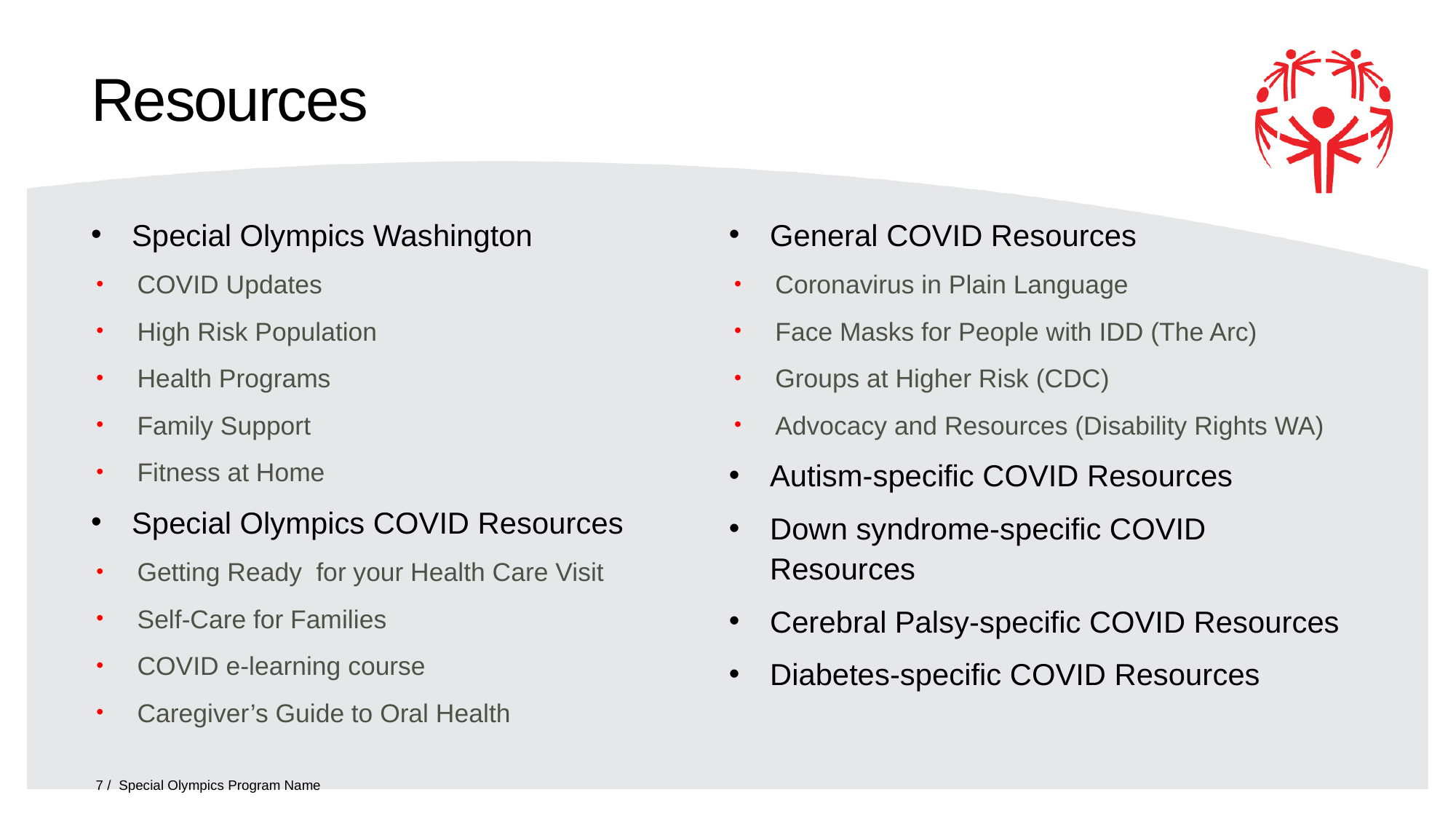

# Resources
Special Olympics Washington
COVID Updates
High Risk Population
Health Programs
Family Support
Fitness at Home
Special Olympics COVID Resources
Getting Ready  for your Health Care Visit
Self-Care for Families
COVID e-learning course
Caregiver’s Guide to Oral Health
General COVID Resources
Coronavirus in Plain Language
Face Masks for People with IDD (The Arc)
Groups at Higher Risk (CDC)
Advocacy and Resources (Disability Rights WA)
Autism-specific COVID Resources
Down syndrome-specific COVID Resources
Cerebral Palsy-specific COVID Resources
Diabetes-specific COVID Resources

7 /  Special Olympics Program Name